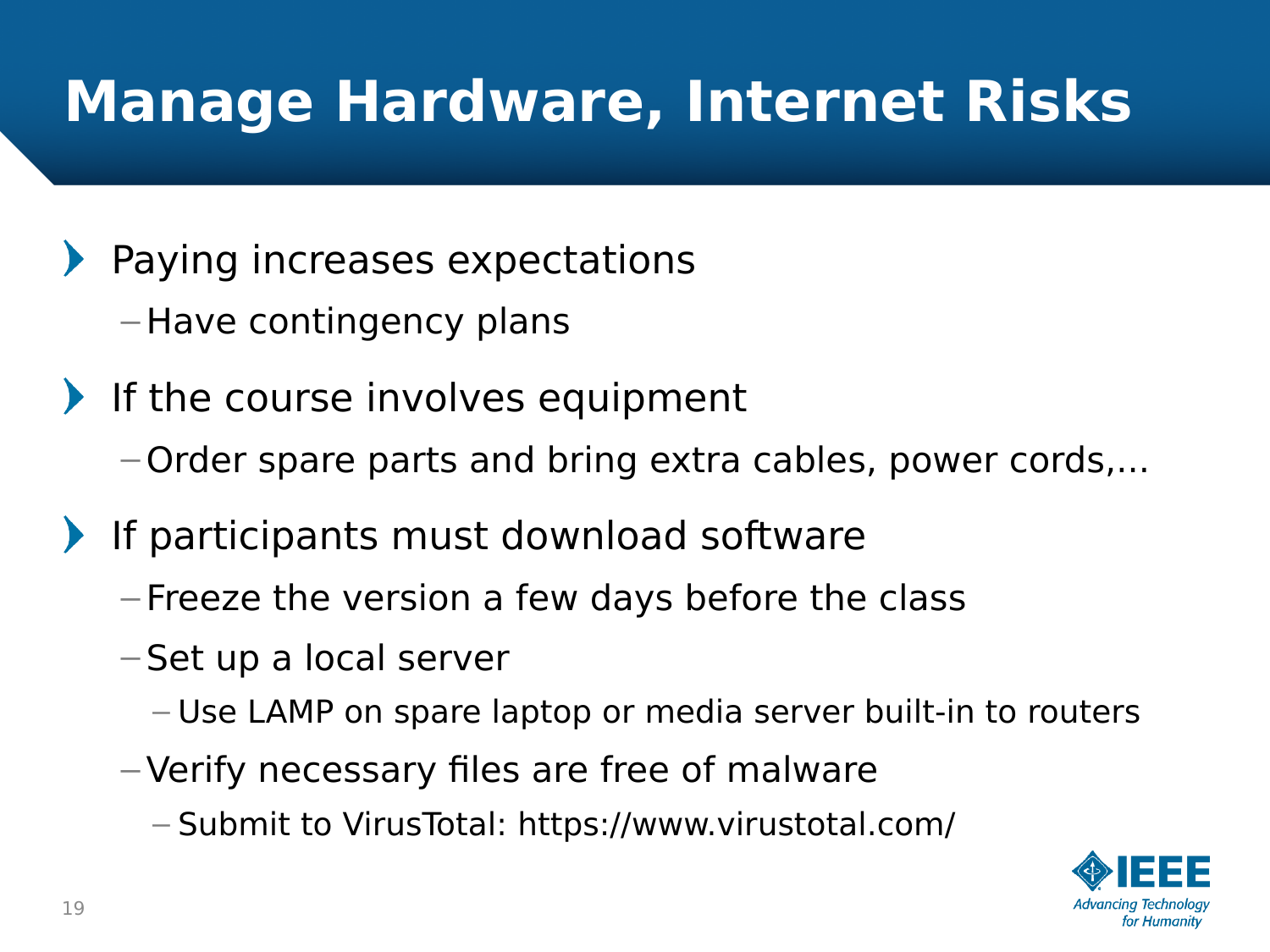

# Manage Hardware, Internet Risks
Paying increases expectations
Have contingency plans
If the course involves equipment
Order spare parts and bring extra cables, power cords,...
If participants must download software
Freeze the version a few days before the class
Set up a local server
Use LAMP on spare laptop or media server built-in to routers
Verify necessary files are free of malware
Submit to VirusTotal: https://www.virustotal.com/
19